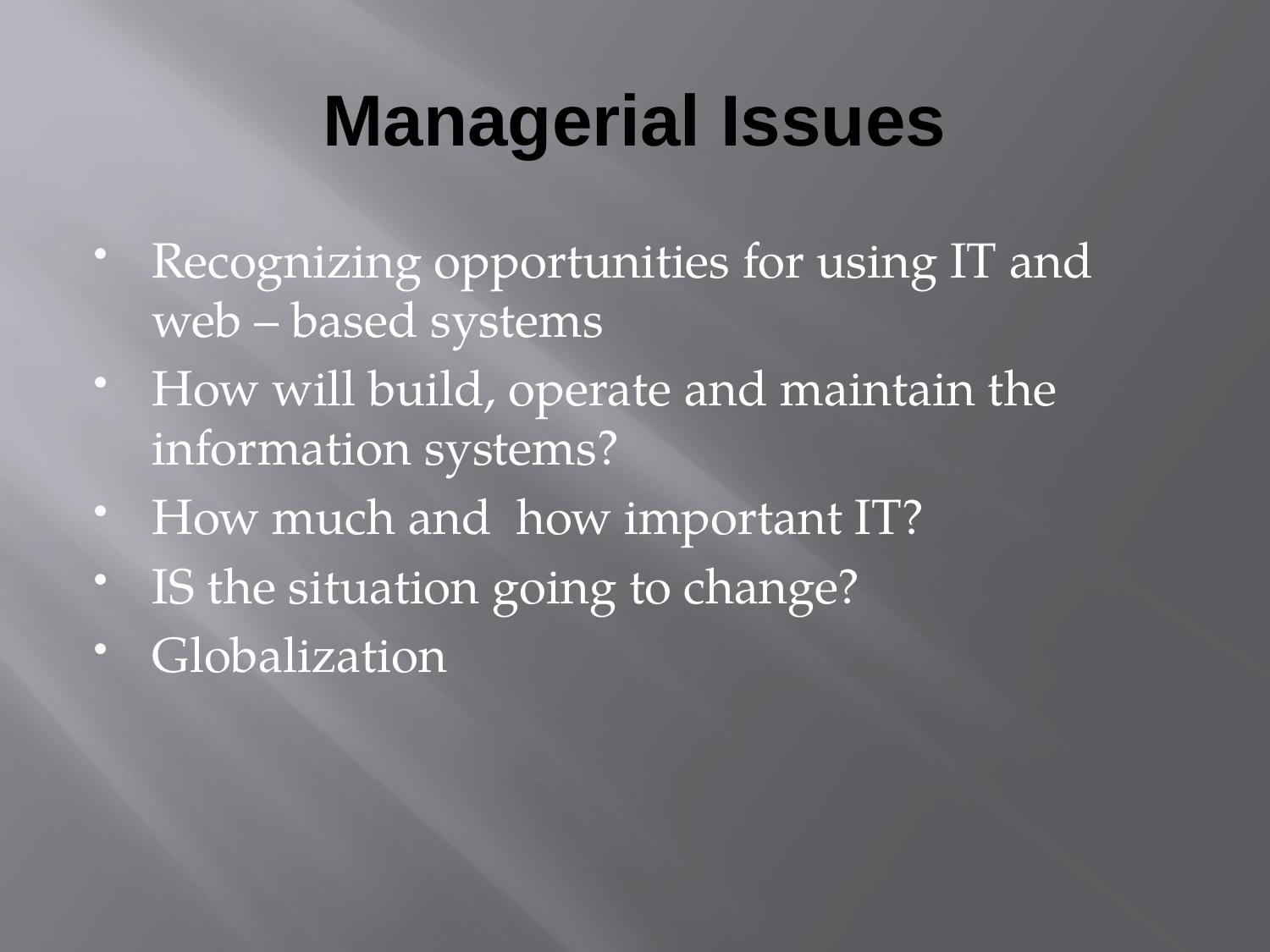

# Managerial Issues
Recognizing opportunities for using IT and web – based systems
How will build, operate and maintain the information systems?
How much and  how important IT?
IS the situation going to change?
Globalization